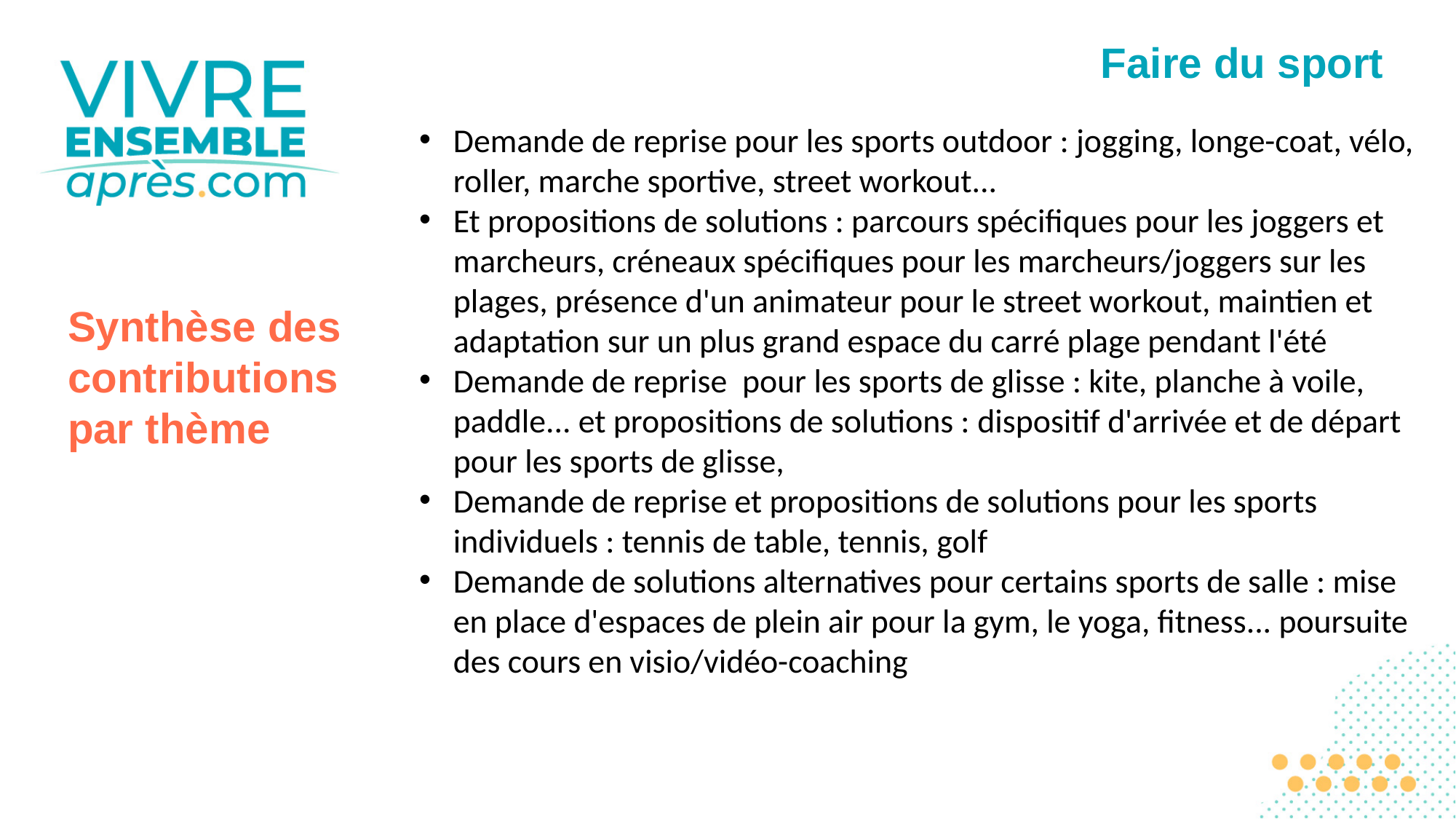

Faire du sport
Demande de reprise pour les sports outdoor : jogging, longe-coat, vélo, roller, marche sportive, street workout...
Et propositions de solutions : parcours spécifiques pour les joggers et marcheurs, créneaux spécifiques pour les marcheurs/joggers sur les plages, présence d'un animateur pour le street workout, maintien et adaptation sur un plus grand espace du carré plage pendant l'été
Demande de reprise  pour les sports de glisse : kite, planche à voile, paddle... et propositions de solutions : dispositif d'arrivée et de départ pour les sports de glisse,
Demande de reprise et propositions de solutions pour les sports individuels : tennis de table, tennis, golf
Demande de solutions alternatives pour certains sports de salle : mise en place d'espaces de plein air pour la gym, le yoga, fitness... poursuite des cours en visio/vidéo-coaching
Synthèse des contributions par thème